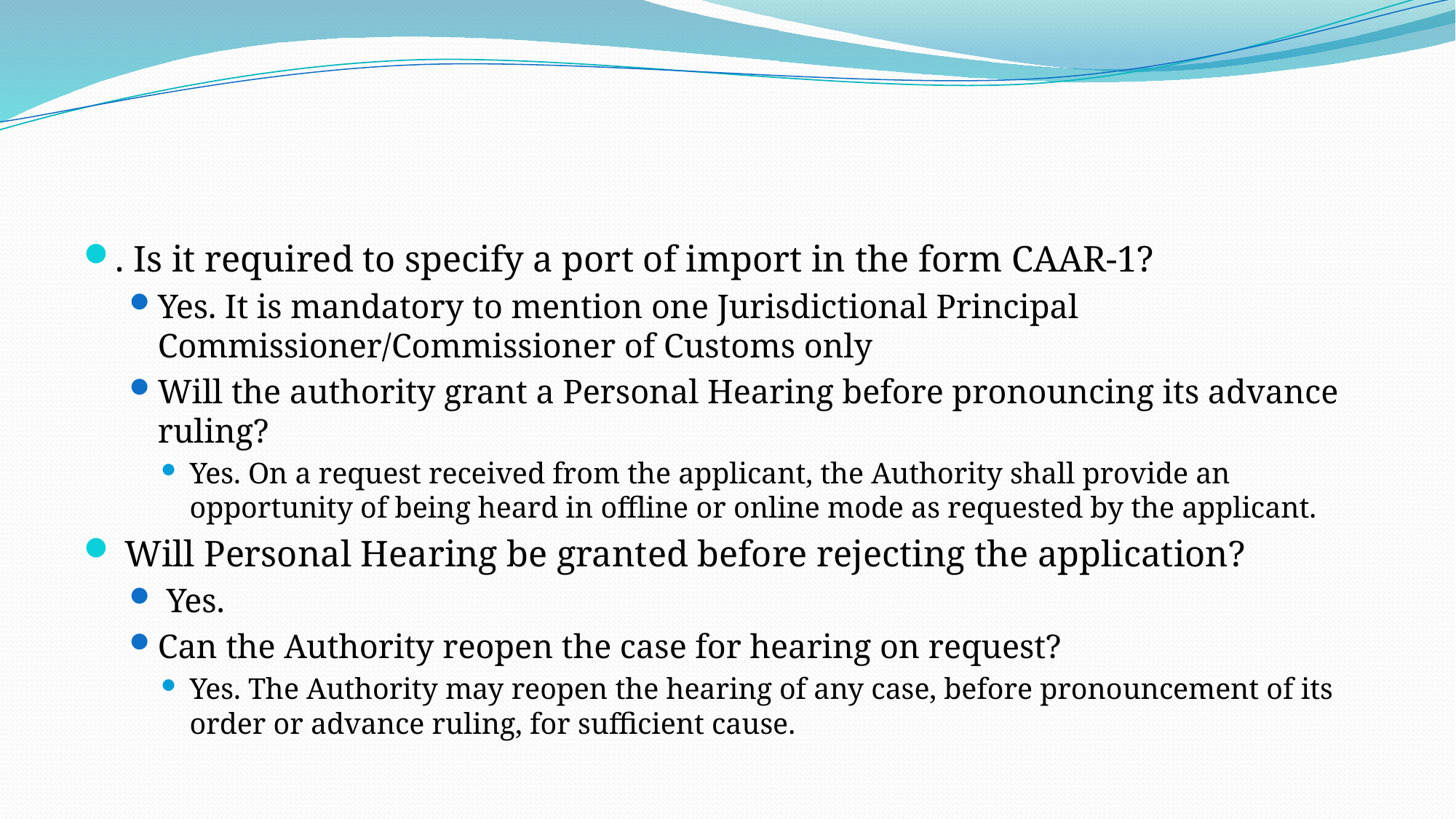

#
. Is it required to specify a port of import in the form CAAR-1?
Yes. It is mandatory to mention one Jurisdictional Principal Commissioner/Commissioner of Customs only
Will the authority grant a Personal Hearing before pronouncing its advance ruling?
Yes. On a request received from the applicant, the Authority shall provide an opportunity of being heard in offline or online mode as requested by the applicant.
 Will Personal Hearing be granted before rejecting the application?
 Yes.
Can the Authority reopen the case for hearing on request?
Yes. The Authority may reopen the hearing of any case, before pronouncement of its order or advance ruling, for sufficient cause.